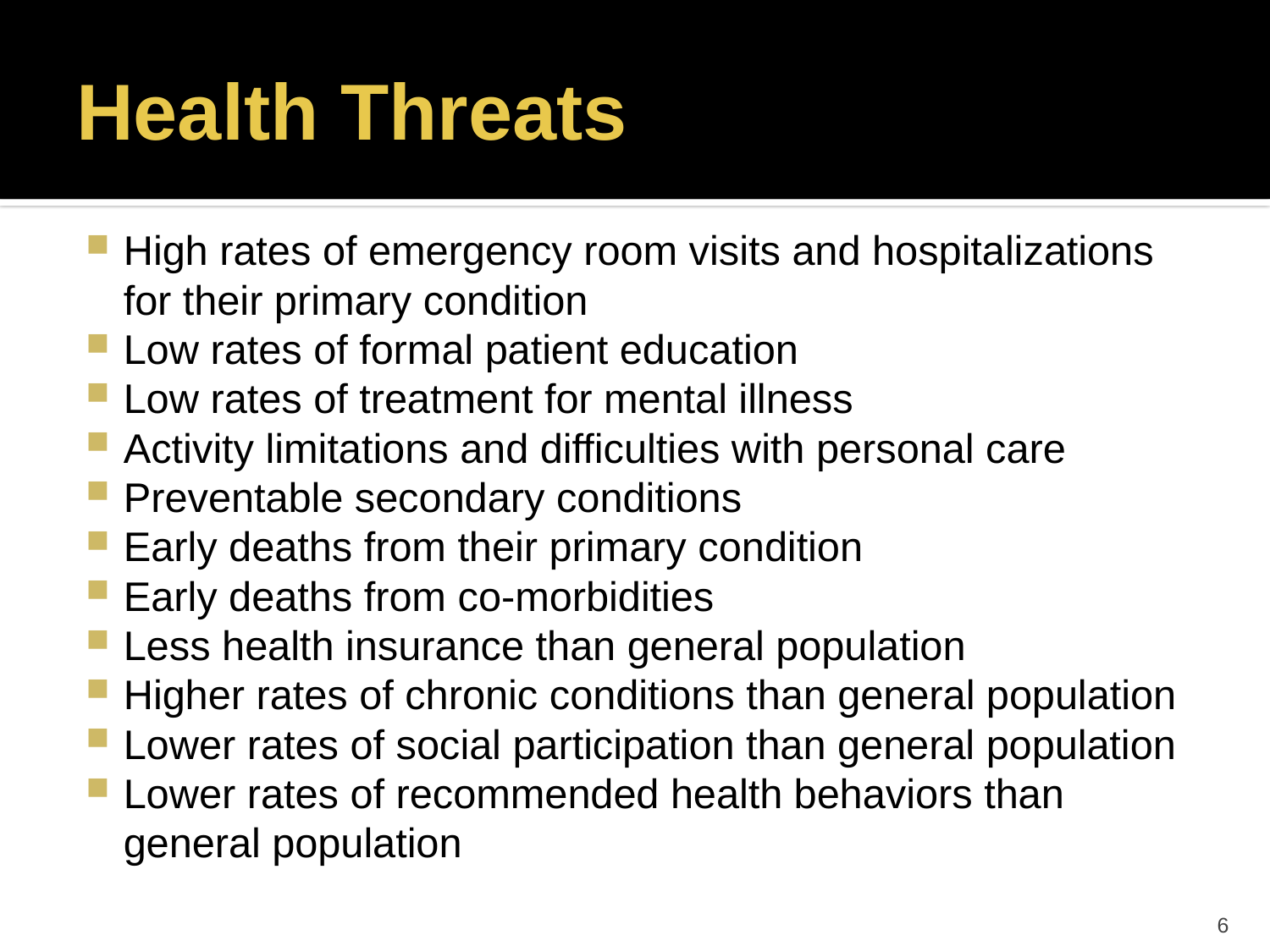

# Health Threats
High rates of emergency room visits and hospitalizations for their primary condition
Low rates of formal patient education
Low rates of treatment for mental illness
Activity limitations and difficulties with personal care
Preventable secondary conditions
Early deaths from their primary condition
Early deaths from co-morbidities
Less health insurance than general population
Higher rates of chronic conditions than general population
Lower rates of social participation than general population
Lower rates of recommended health behaviors than general population
6